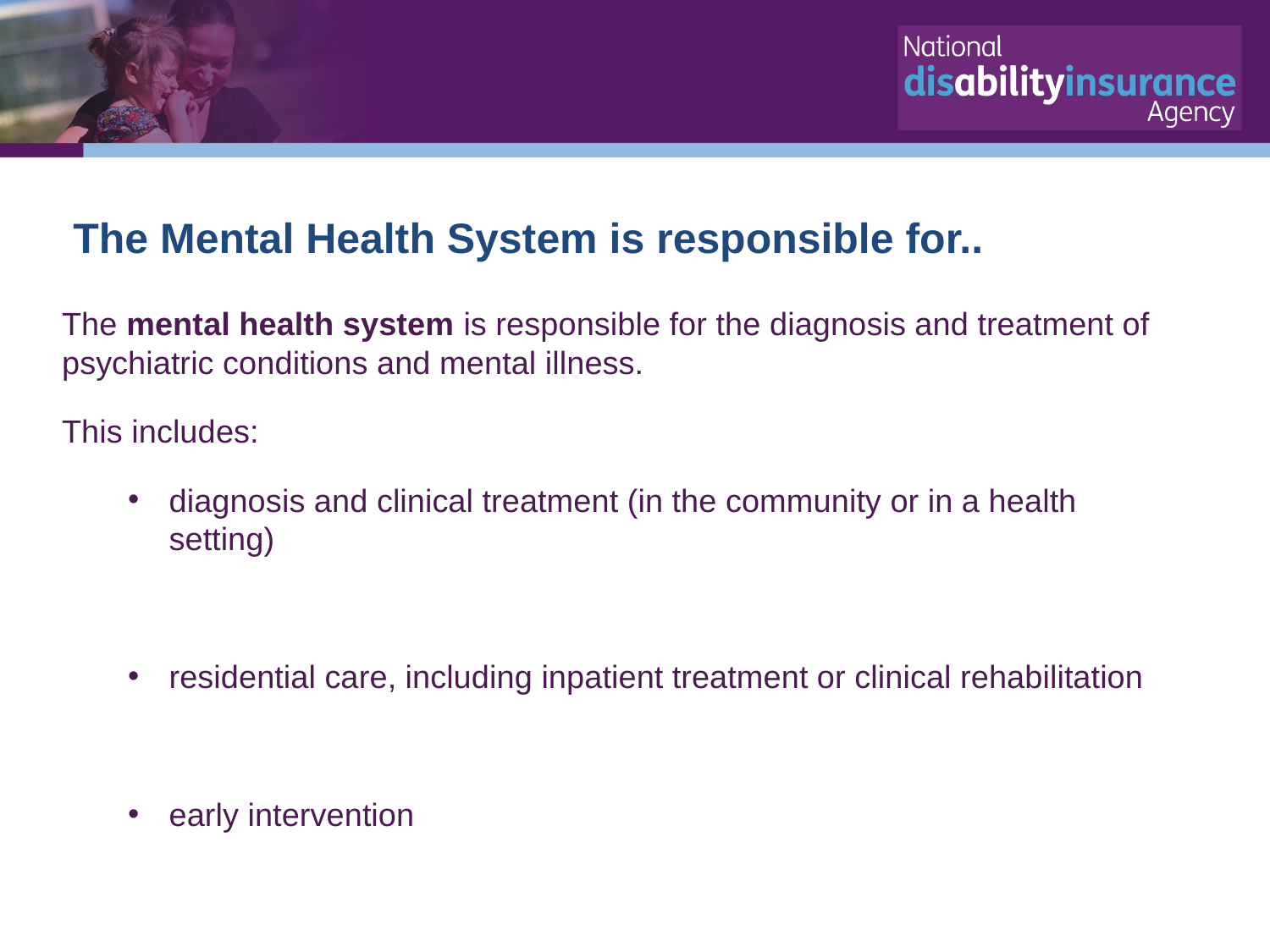

# The Mental Health System is responsible for..
The mental health system is responsible for the diagnosis and treatment of psychiatric conditions and mental illness.
This includes:
diagnosis and clinical treatment (in the community or in a health setting)

residential care, including inpatient treatment or clinical rehabilitation

early intervention